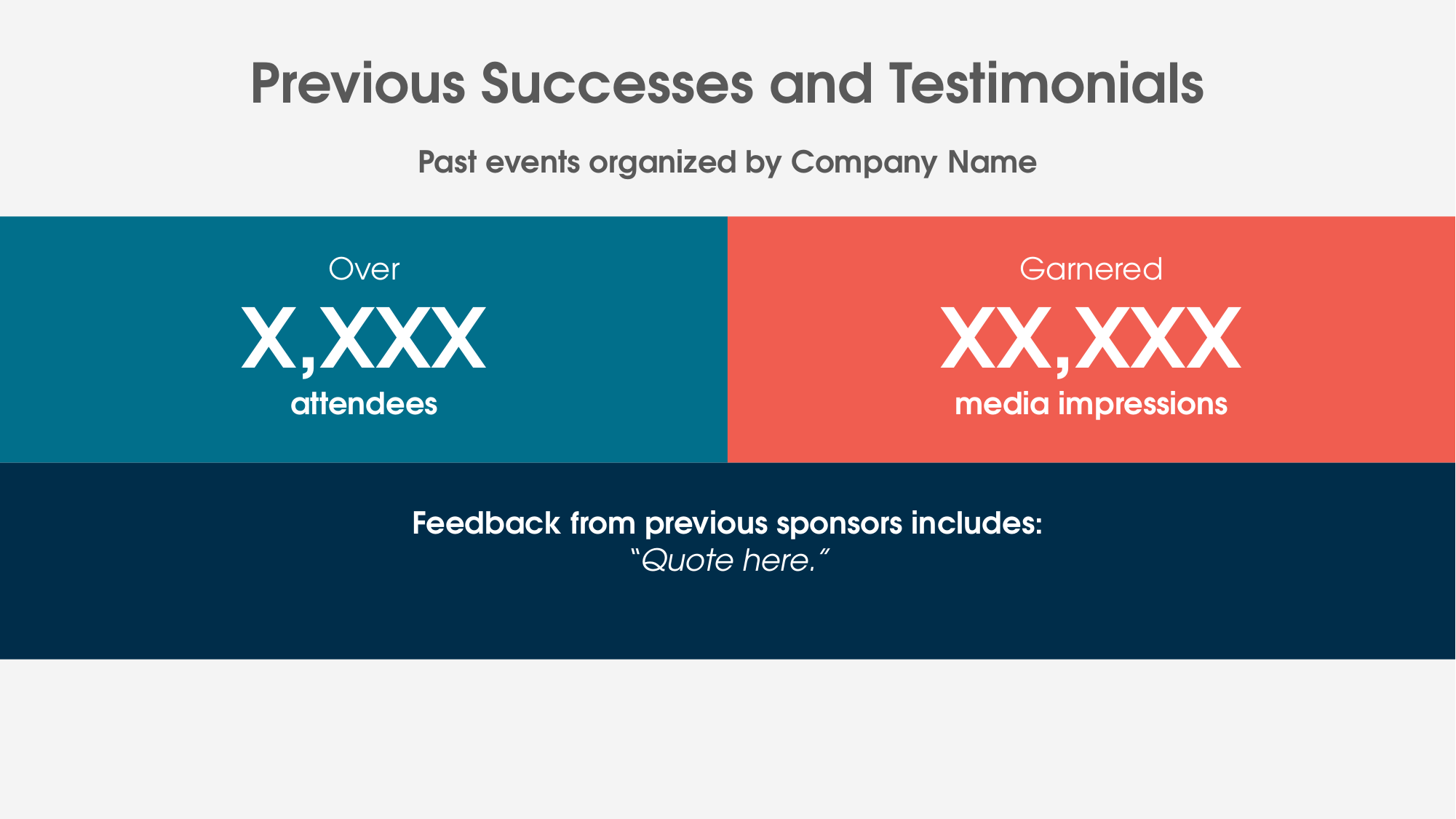

Previous Successes and Testimonials
Past events organized by Company Name

Over
X,XXX
attendees
Garnered
XX,XXX
media impressions

Feedback from previous sponsors includes:
“Quote here.”